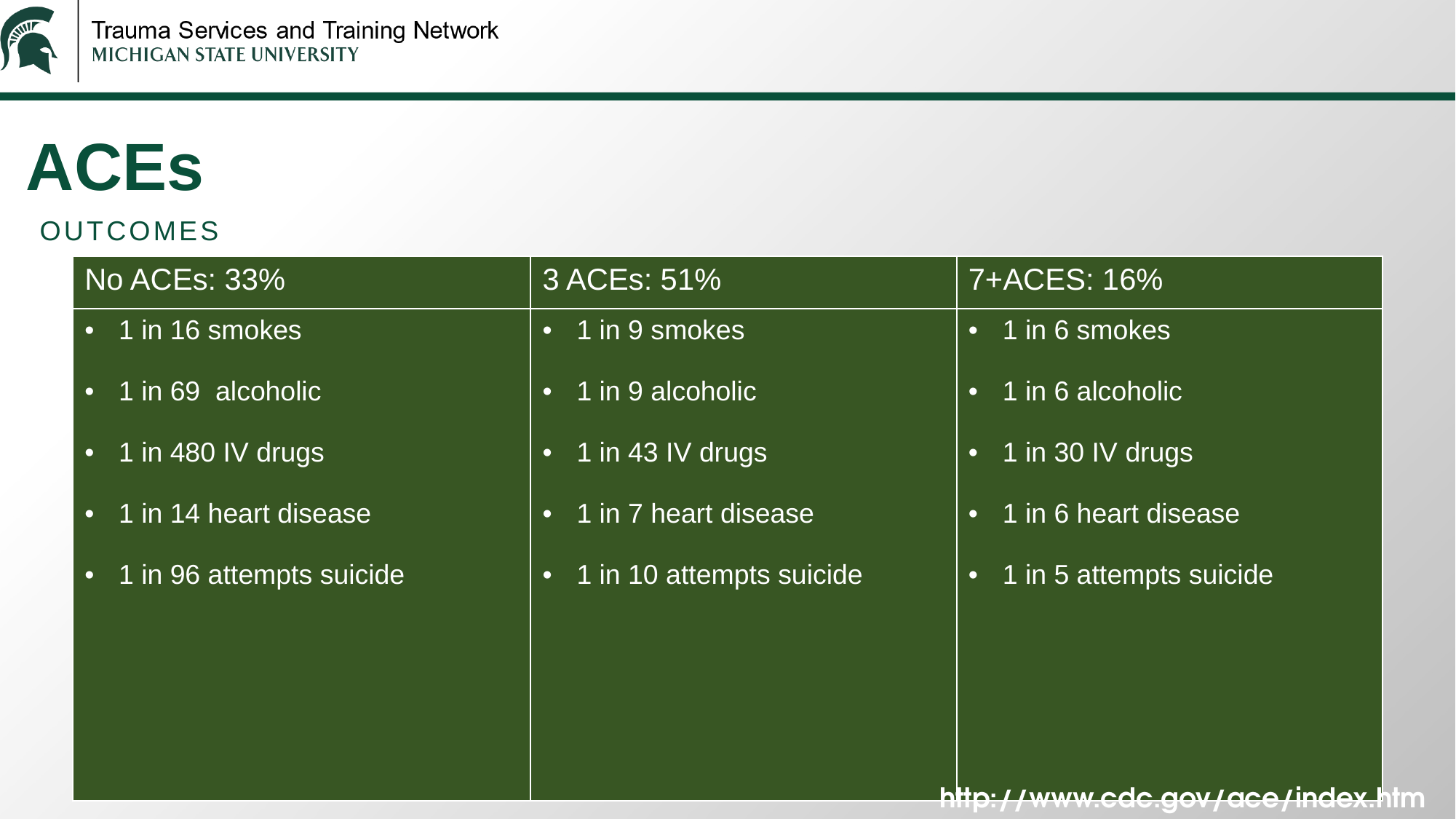

# ACEs
Outcomes
| No ACEs: 33% | 3 ACEs: 51% | 7+ACES: 16% |
| --- | --- | --- |
| 1 in 16 smokes 1 in 69 alcoholic 1 in 480 IV drugs 1 in 14 heart disease 1 in 96 attempts suicide | 1 in 9 smokes 1 in 9 alcoholic 1 in 43 IV drugs 1 in 7 heart disease 1 in 10 attempts suicide | 1 in 6 smokes 1 in 6 alcoholic 1 in 30 IV drugs 1 in 6 heart disease 1 in 5 attempts suicide |
http://www.cdc.gov/ace/index.htm